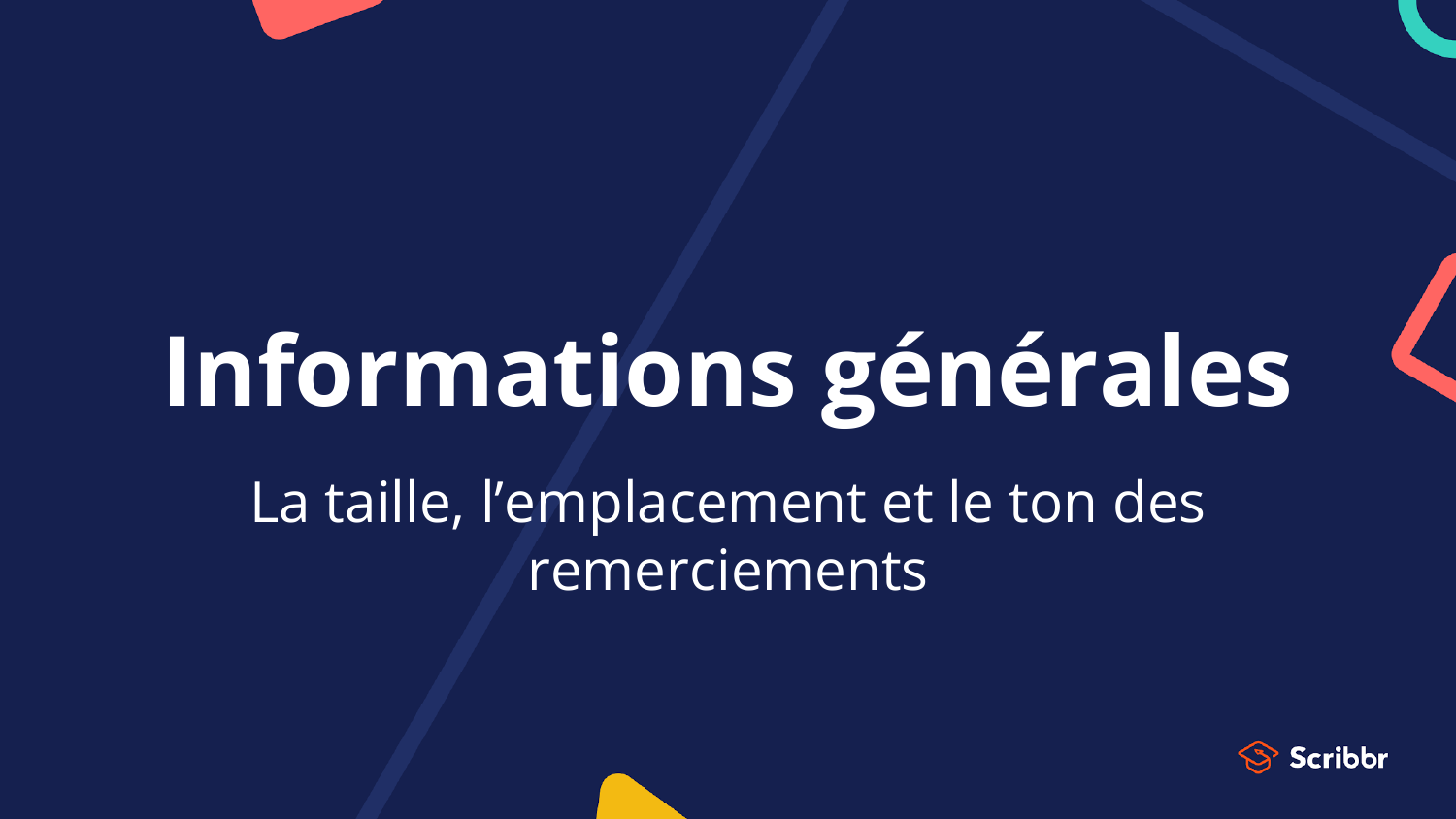

# Informations générales
La taille, l’emplacement et le ton des remerciements